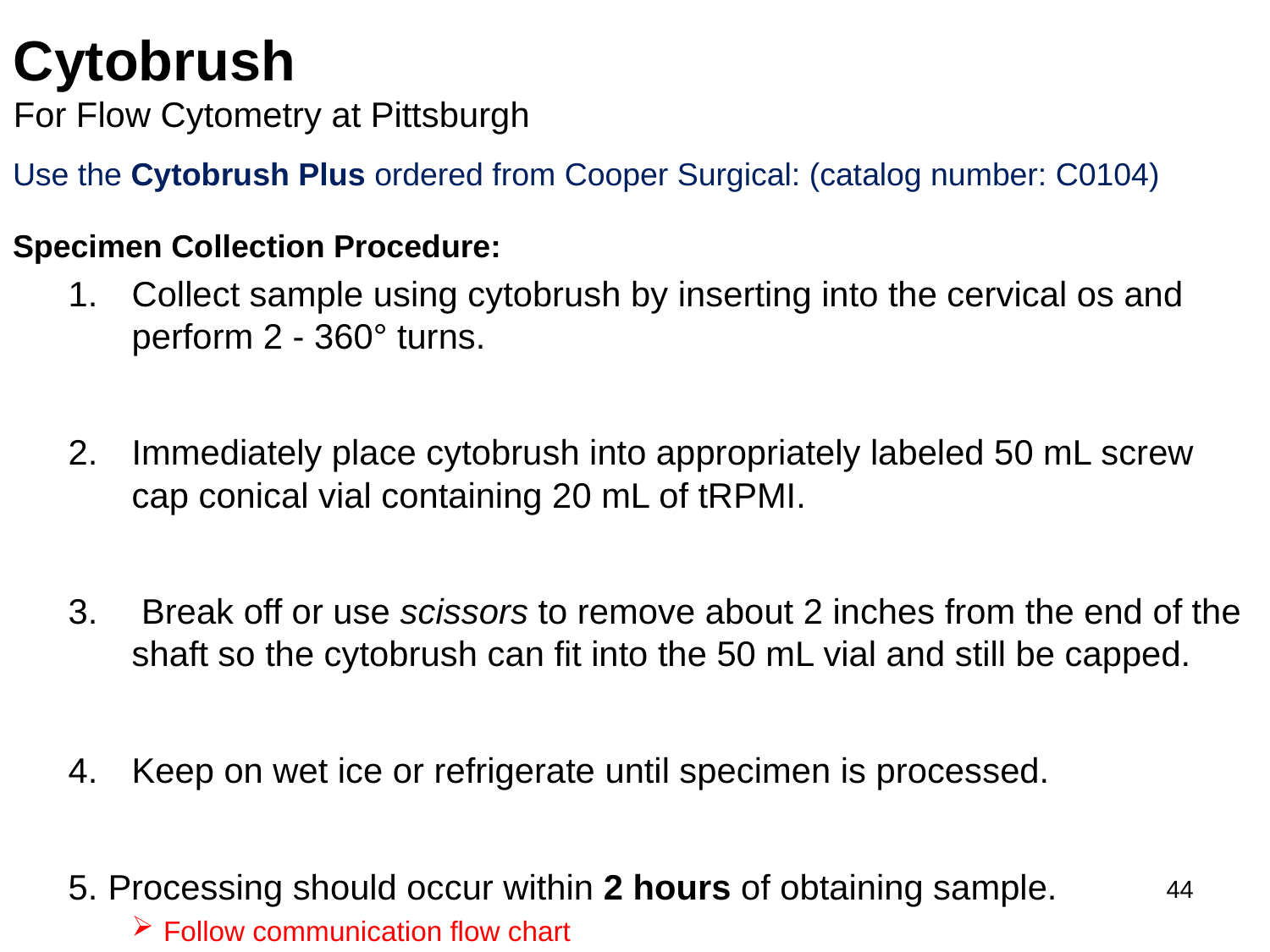

# Cytobrush For Flow Cytometry at Pittsburgh
Use the Cytobrush Plus ordered from Cooper Surgical: (catalog number: C0104)

Specimen Collection Procedure:
Collect sample using cytobrush by inserting into the cervical os and perform 2 - 360° turns.

Immediately place cytobrush into appropriately labeled 50 mL screw cap conical vial containing 20 mL of tRPMI.

 Break off or use scissors to remove about 2 inches from the end of the shaft so the cytobrush can fit into the 50 mL vial and still be capped.

Keep on wet ice or refrigerate until specimen is processed.

Processing should occur within 2 hours of obtaining sample.
Follow communication flow chart

44